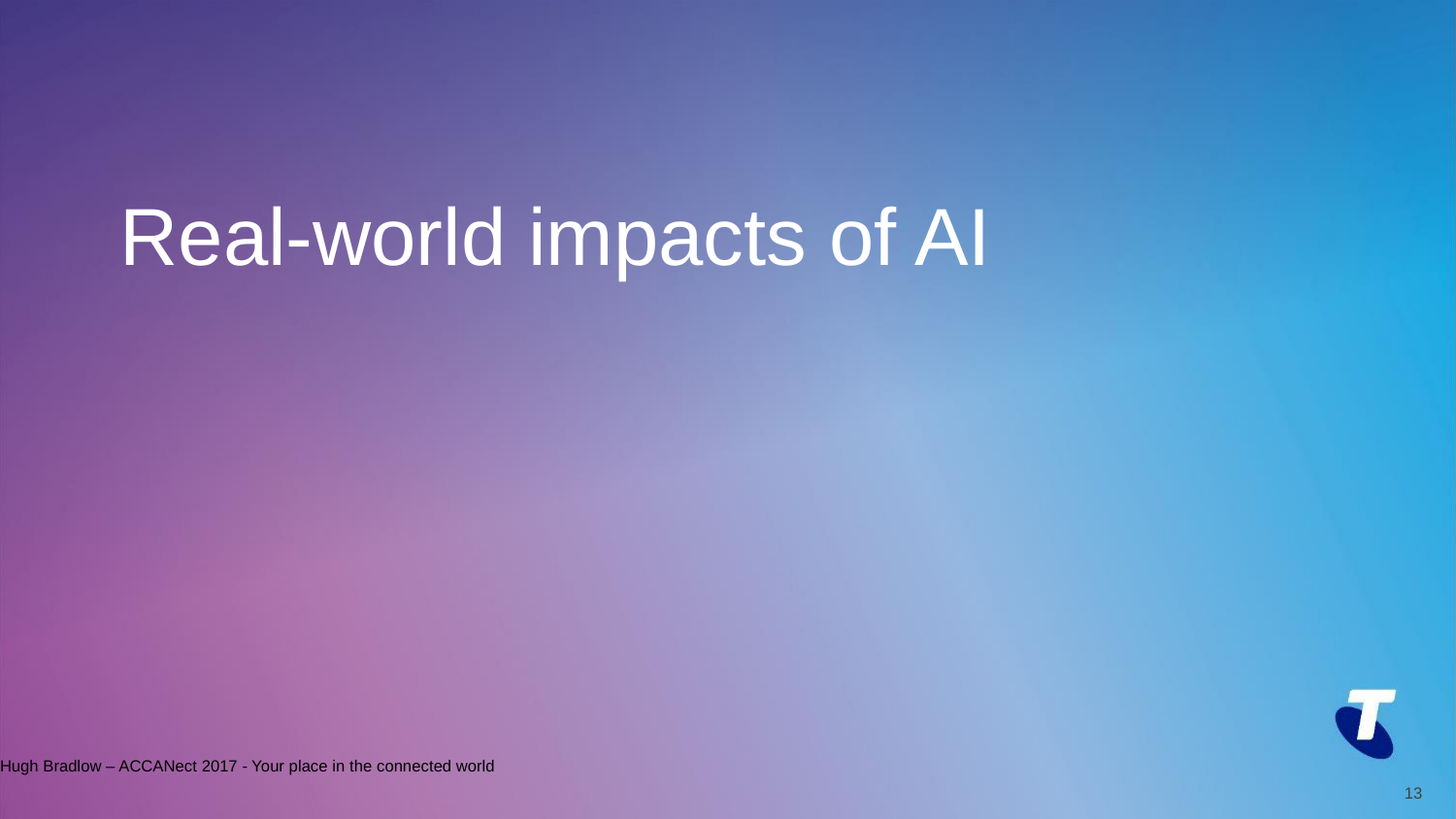

# Real-world impacts of AI

Hugh Bradlow – ACCANect 2017 - Your place in the connected world
13